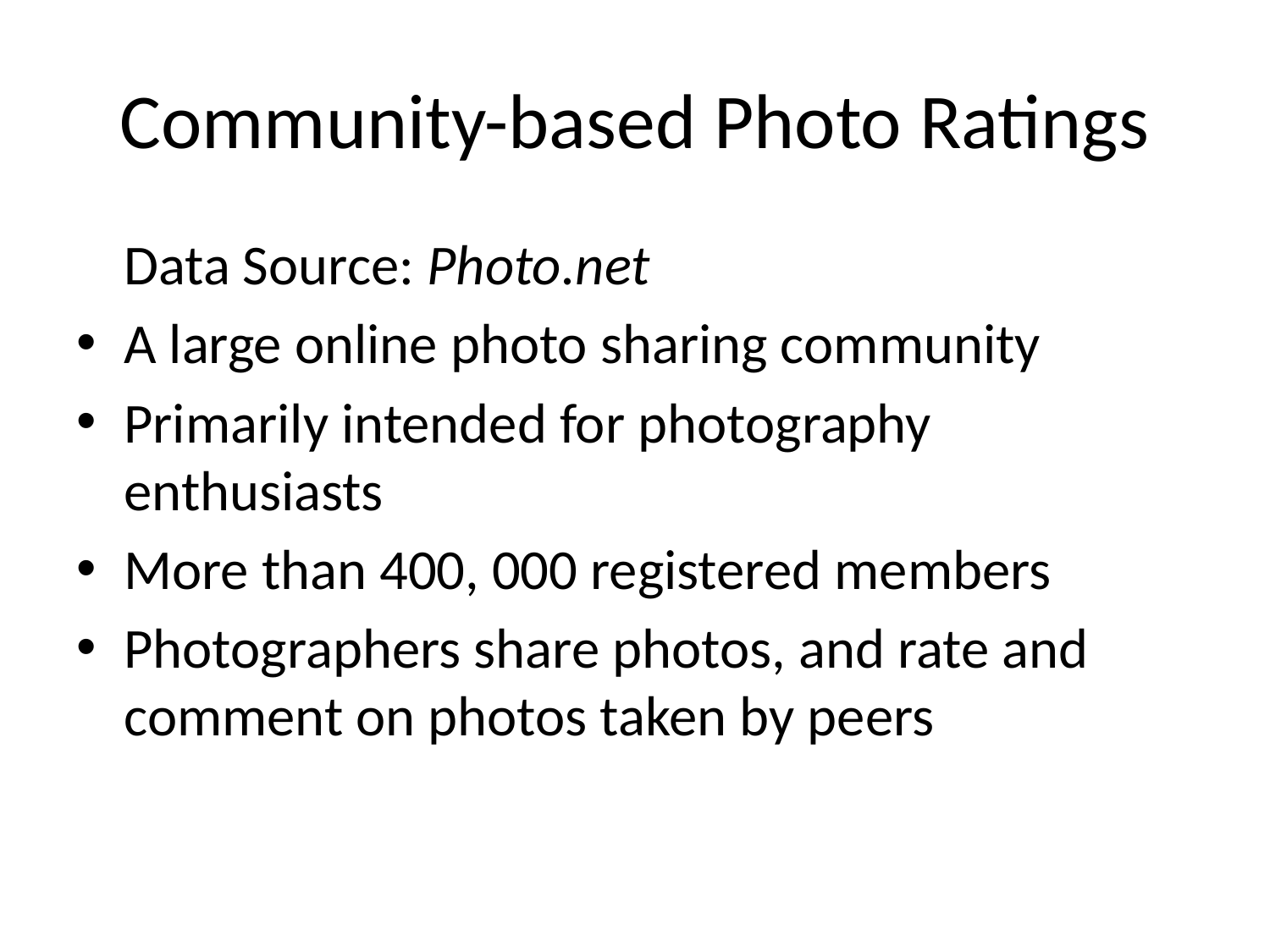

# Community-based Photo Ratings
	Data Source: Photo.net
A large online photo sharing community
Primarily intended for photography enthusiasts
More than 400, 000 registered members
Photographers share photos, and rate and comment on photos taken by peers